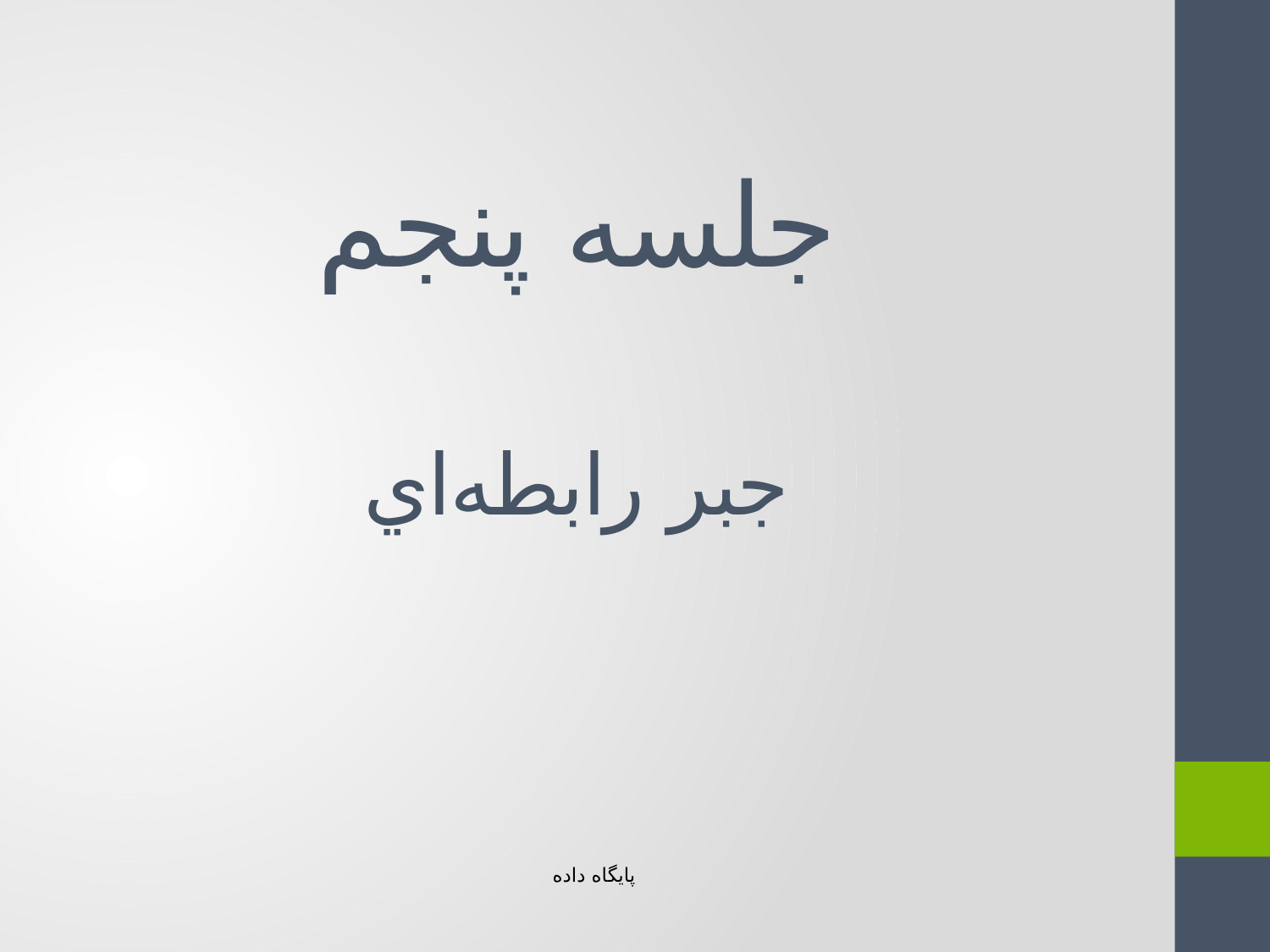

# جلسه پنجم جبر رابطه‌اي
پایگاه داده